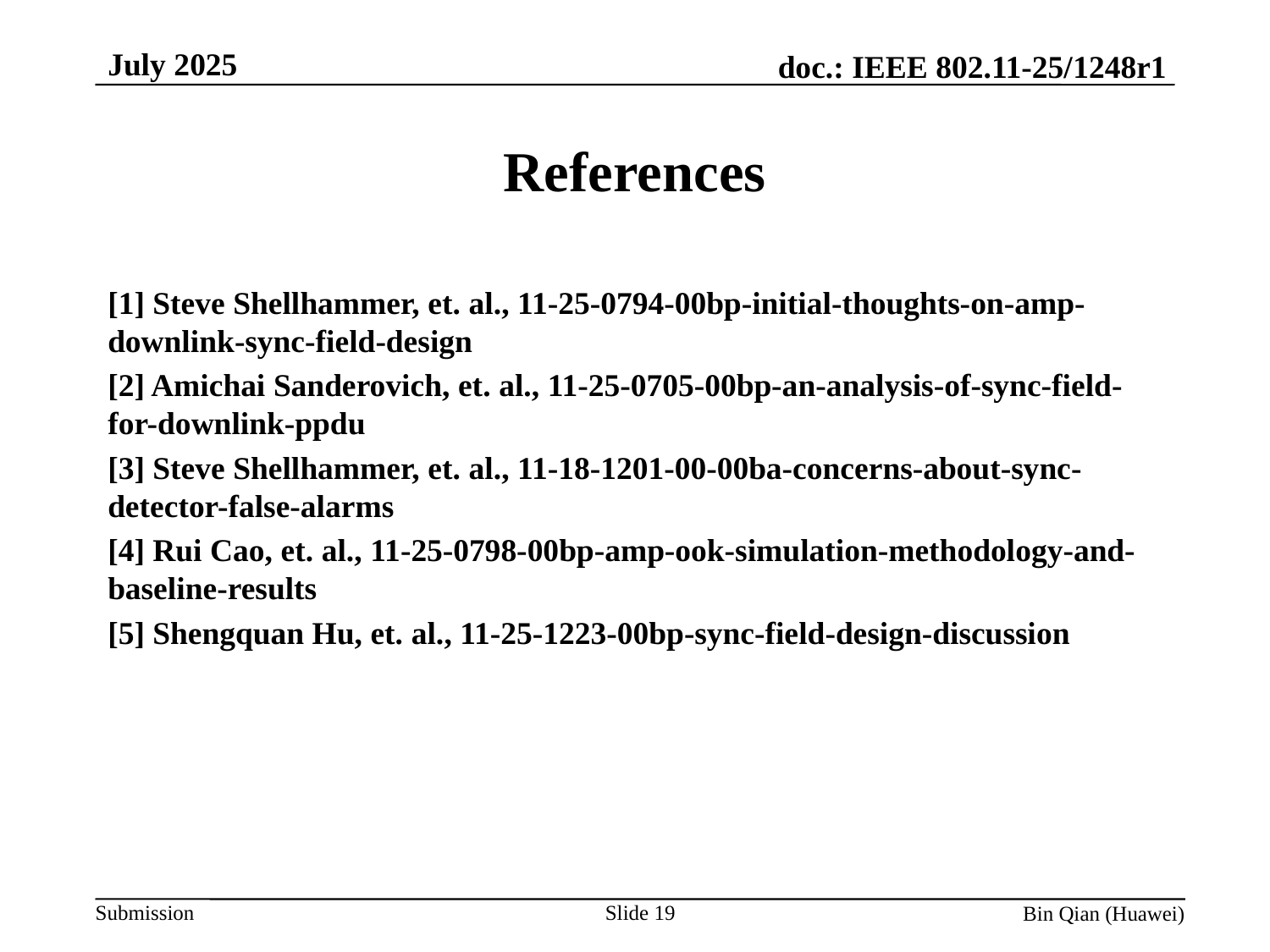

July 2025
# References
[1] Steve Shellhammer, et. al., 11-25-0794-00bp-initial-thoughts-on-amp-downlink-sync-field-design
[2] Amichai Sanderovich, et. al., 11-25-0705-00bp-an-analysis-of-sync-field-for-downlink-ppdu
[3] Steve Shellhammer, et. al., 11-18-1201-00-00ba-concerns-about-sync-detector-false-alarms
[4] Rui Cao, et. al., 11-25-0798-00bp-amp-ook-simulation-methodology-and-baseline-results
[5] Shengquan Hu, et. al., 11-25-1223-00bp-sync-field-design-discussion

Slide 19
Bin Qian (Huawei)